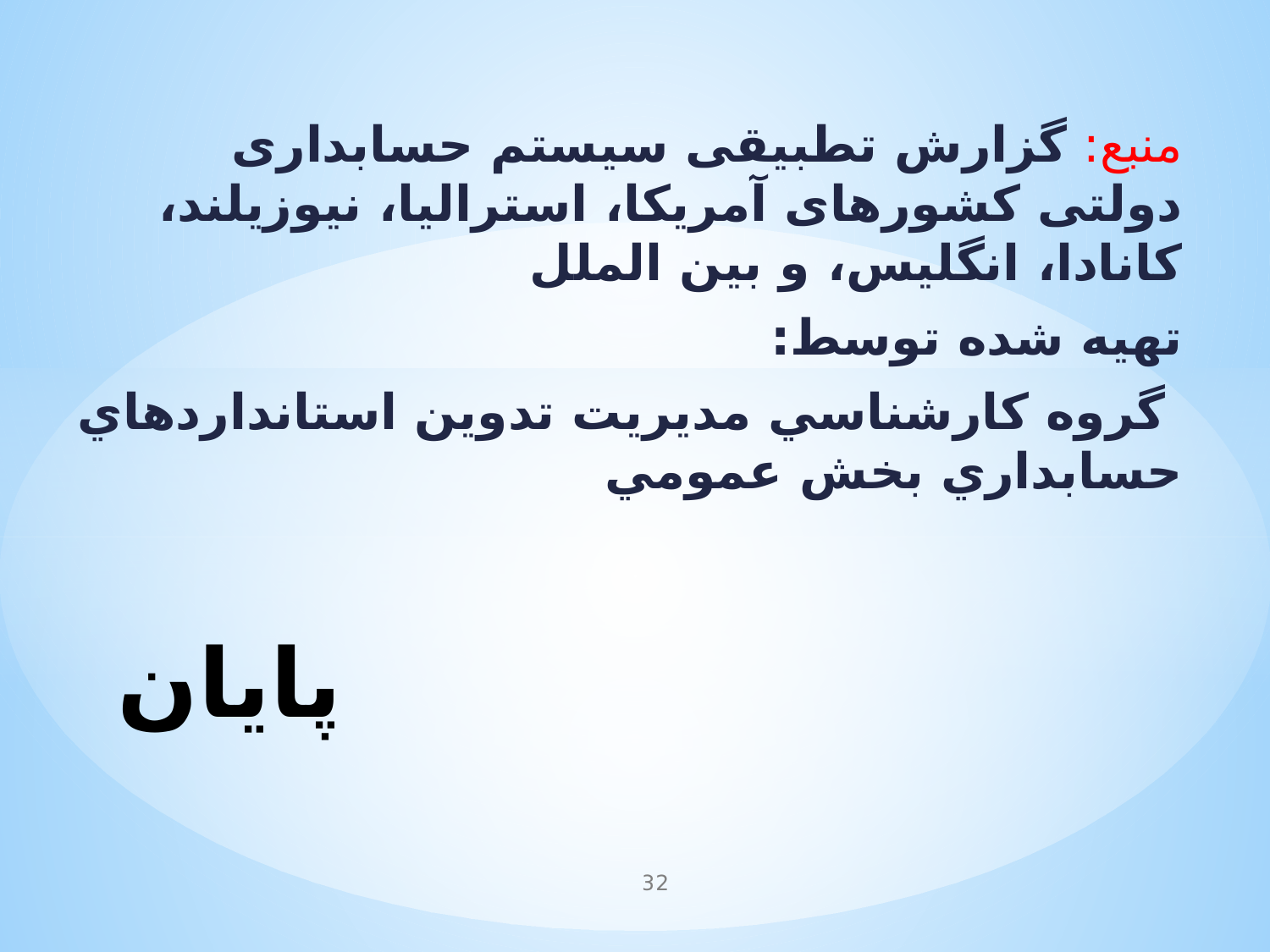

منبع: گزارش تطبیقی سیستم حسابداری دولتی کشورهای آمریکا، استرالیا، نیوزیلند، کانادا، انگلیس، و بین الملل
تهيه شده توسط:
 گروه كارشناسي مديريت تدوين استانداردهاي حسابداري بخش عمومي
# پایان
32